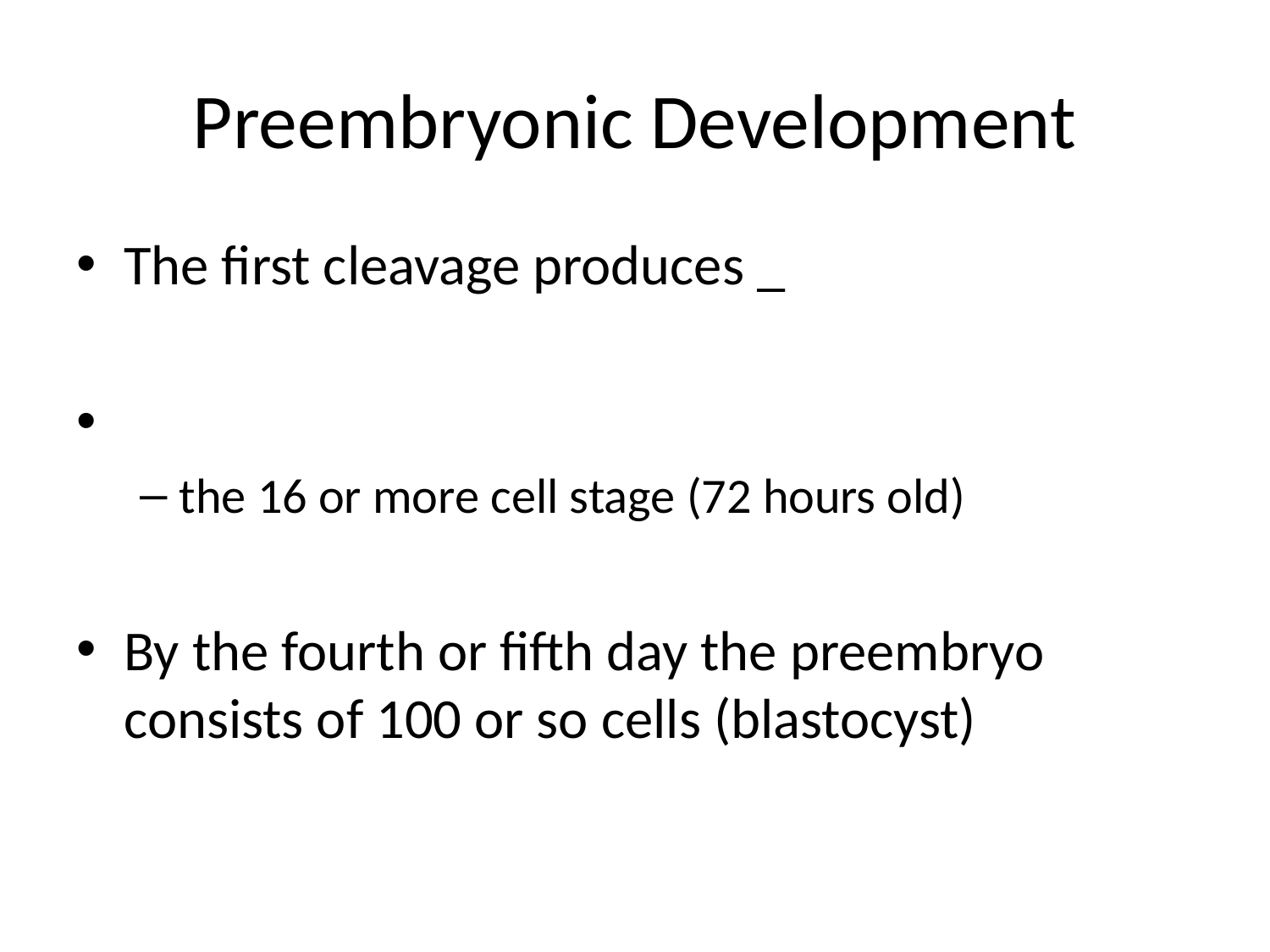

# Preembryonic Development
The first cleavage produces _

the 16 or more cell stage (72 hours old)

By the fourth or fifth day the preembryo consists of 100 or so cells (blastocyst)